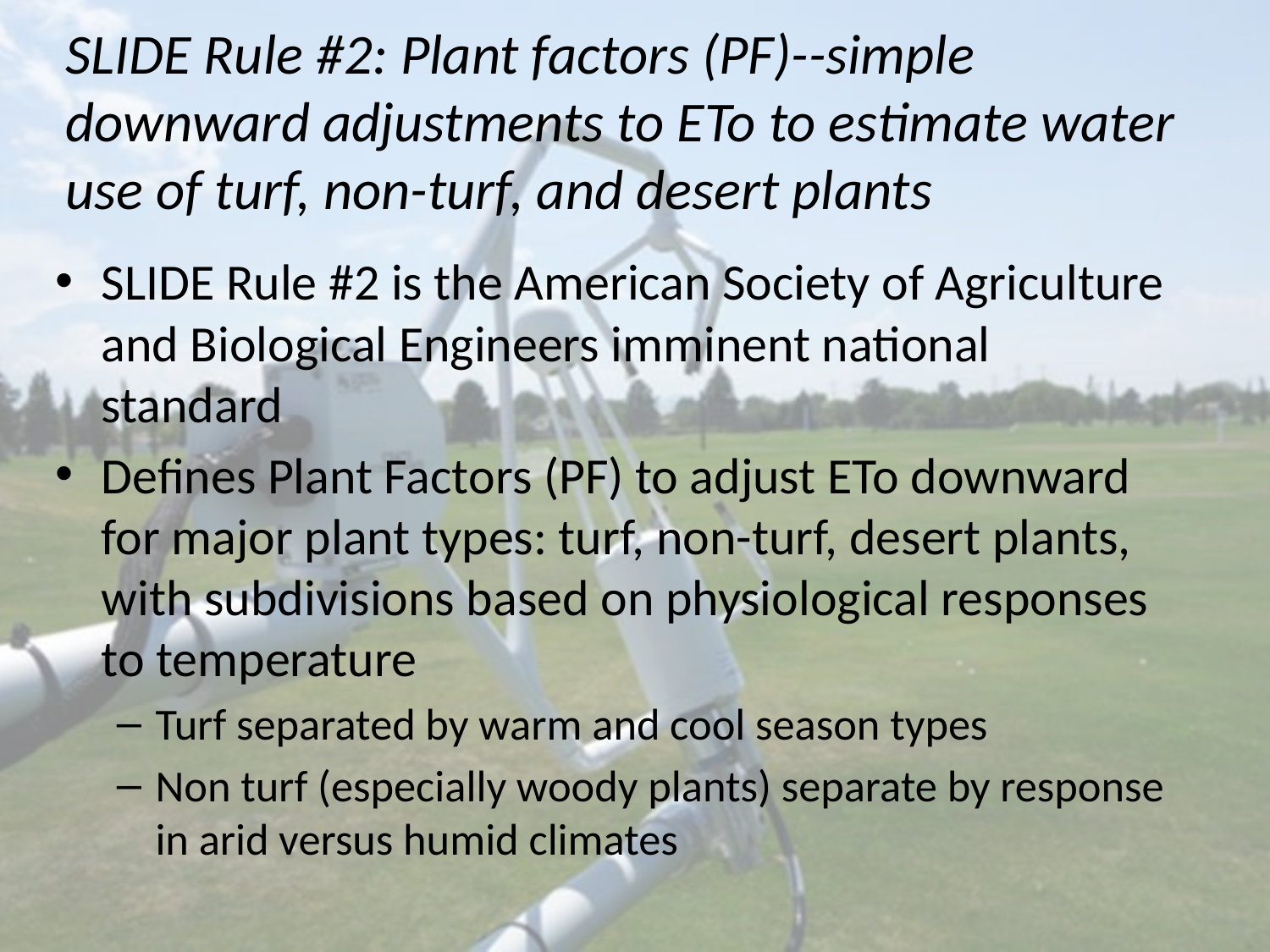

# SLIDE Rule #2: Plant factors (PF)--simple downward adjustments to ETo to estimate water use of turf, non-turf, and desert plants
SLIDE Rule #2 is the American Society of Agriculture and Biological Engineers imminent national standard
Defines Plant Factors (PF) to adjust ETo downward for major plant types: turf, non-turf, desert plants, with subdivisions based on physiological responses to temperature
Turf separated by warm and cool season types
Non turf (especially woody plants) separate by response in arid versus humid climates